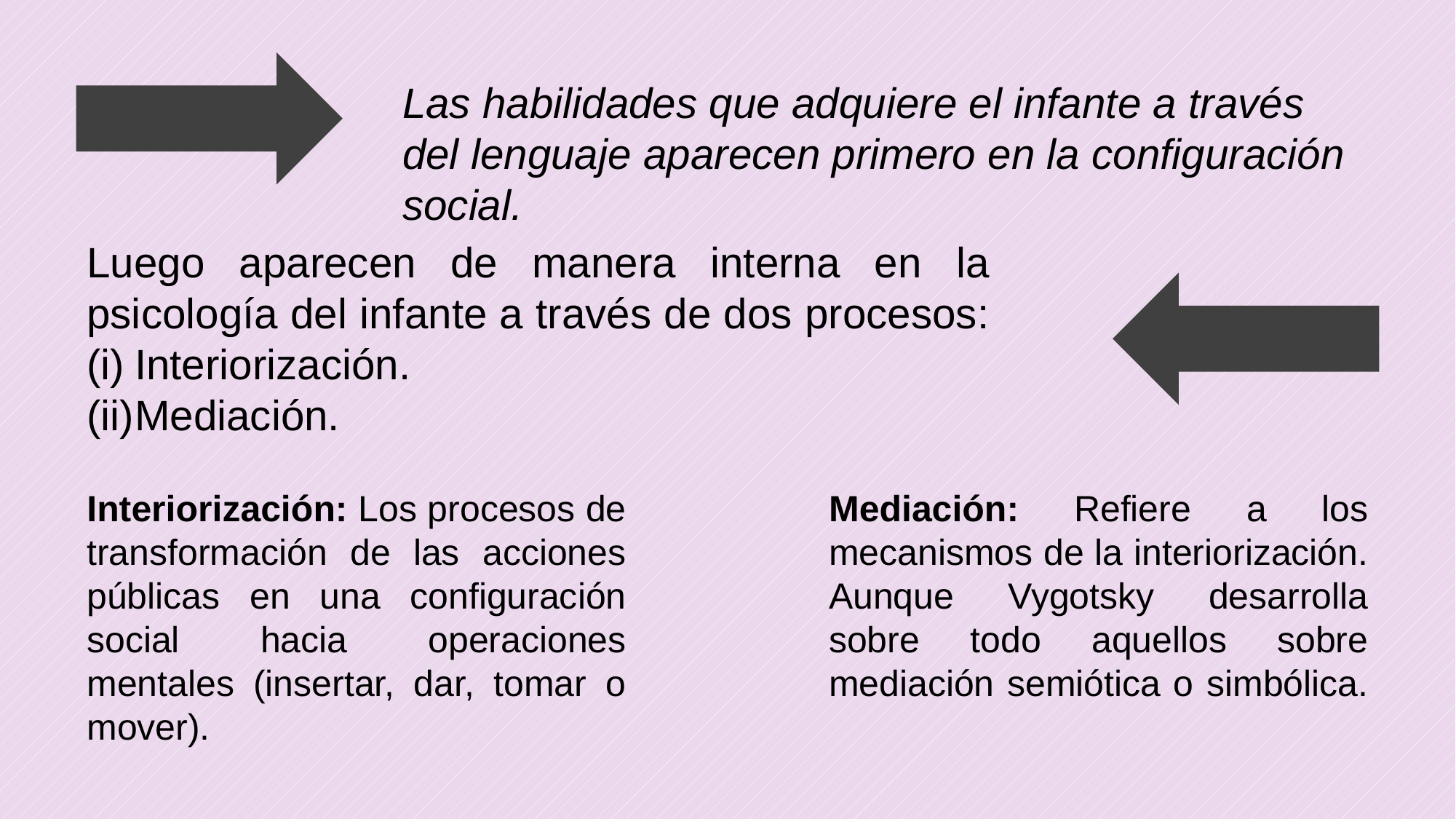

Las habilidades que adquiere el infante a través del lenguaje aparecen primero en la configuración social.
Luego aparecen de manera interna en la psicología del infante a través de dos procesos:
Interiorización.
Mediación.

Interiorización: Los procesos de transformación de las acciones públicas en una configuración social hacia operaciones mentales (insertar, dar, tomar o mover).
Mediación: Refiere a los mecanismos de la interiorización. Aunque Vygotsky desarrolla sobre todo aquellos sobre mediación semiótica o simbólica.